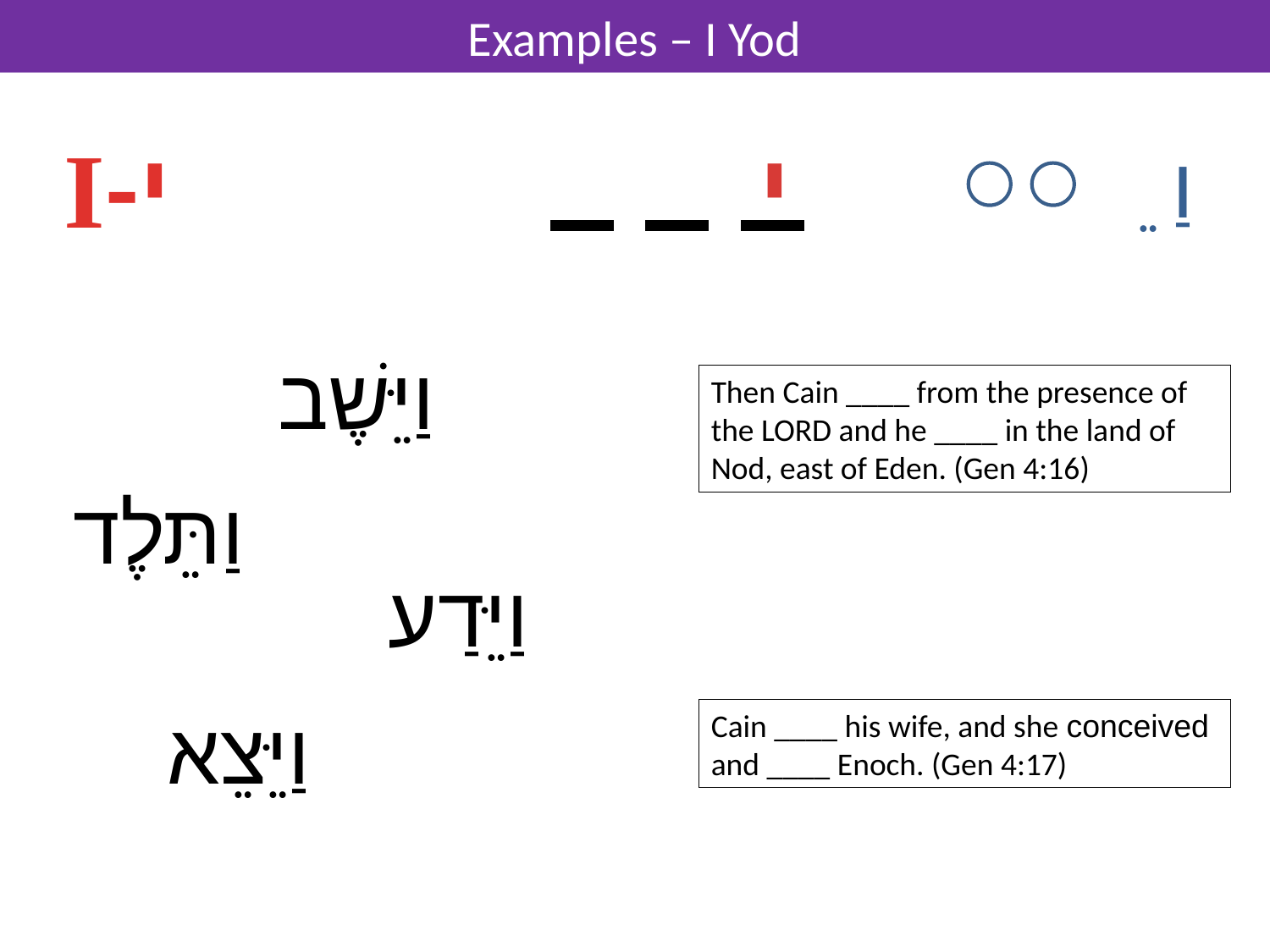

# Examples – I Yod
I-י
י
וַ ֵ

וַיֵּשֶׁב
Then Cain ____ from the presence of the LORD and he ____ in the land of Nod, east of Eden. (Gen 4:16)
וַתֵּלֶד
וַיֵּדַע
וַיֵּצֵא
Cain ____ his wife, and she conceived and ____ Enoch. (Gen 4:17)